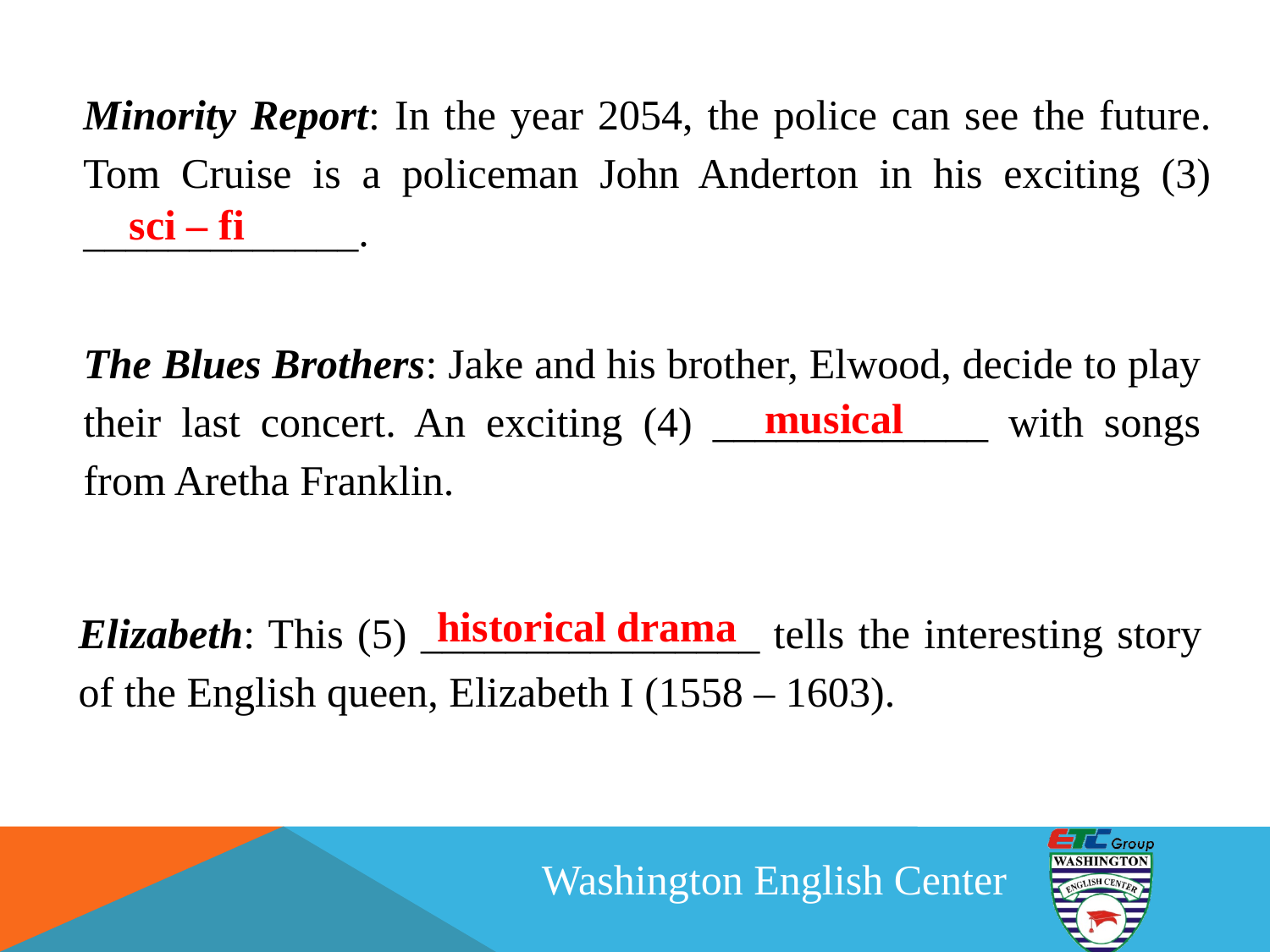

Minority Report: In the year 2054, the police can see the future. Tom Cruise is a policeman John Anderton in his exciting (3) _____________.
sci – fi
The Blues Brothers: Jake and his brother, Elwood, decide to play their last concert. An exciting (4) _____________ with songs from Aretha Franklin.
musical
Elizabeth: This (5) ________________ tells the interesting story of the English queen, Elizabeth I (1558 – 1603).
historical drama